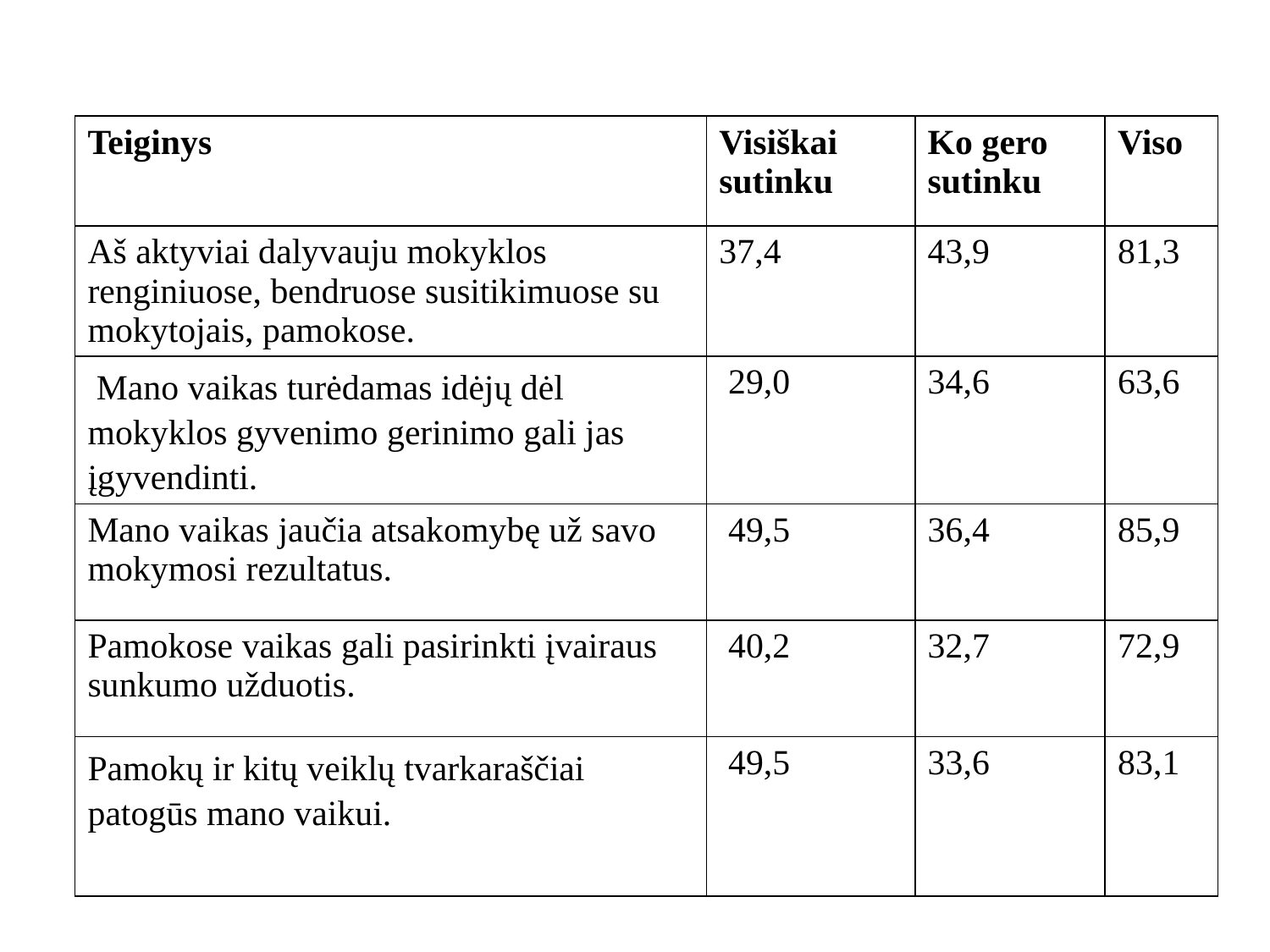

#
| Teiginys | Visiškai sutinku | Ko gero sutinku | Viso |
| --- | --- | --- | --- |
| Aš aktyviai dalyvauju mokyklos renginiuose, bendruose susitikimuose su mokytojais, pamokose. | 37,4 | 43,9 | 81,3 |
| Mano vaikas turėdamas idėjų dėl mokyklos gyvenimo gerinimo gali jas įgyvendinti. | 29,0 | 34,6 | 63,6 |
| Mano vaikas jaučia atsakomybę už savo mokymosi rezultatus. | 49,5 | 36,4 | 85,9 |
| Pamokose vaikas gali pasirinkti įvairaus sunkumo užduotis. | 40,2 | 32,7 | 72,9 |
| Pamokų ir kitų veiklų tvarkaraščiai patogūs mano vaikui. | 49,5 | 33,6 | 83,1 |